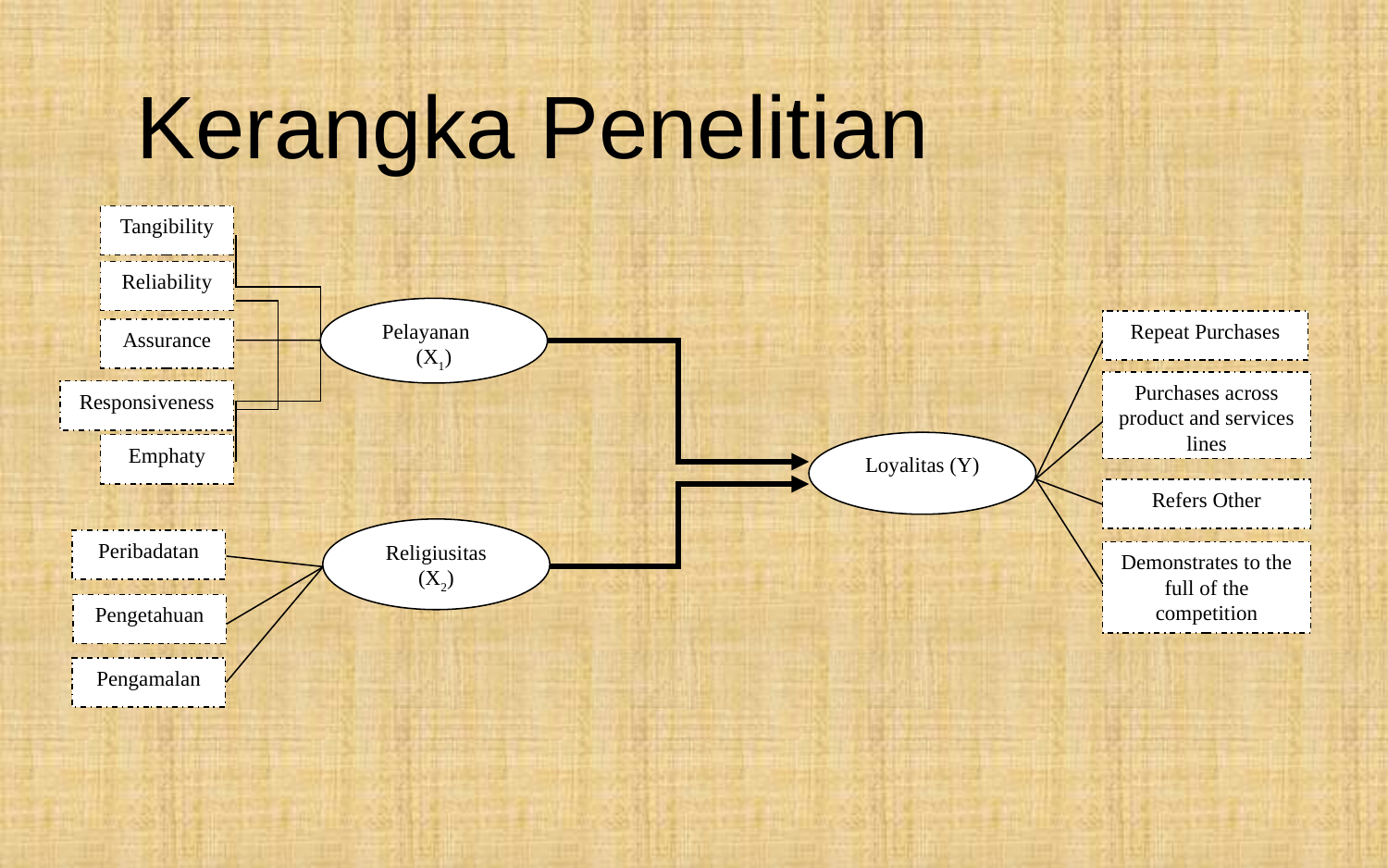

# Kerangka Penelitian
Tangibility

Reliability
Pelayanan    (X1)

Repeat Purchases
Assurance

Purchases across product and services lines
Responsiveness

Loyalitas (Y)
Emphaty

Refers Other

Religiusitas (X2)
Peribadatan
Demonstrates to the full of the competition

Pengetahuan
Pengamalan